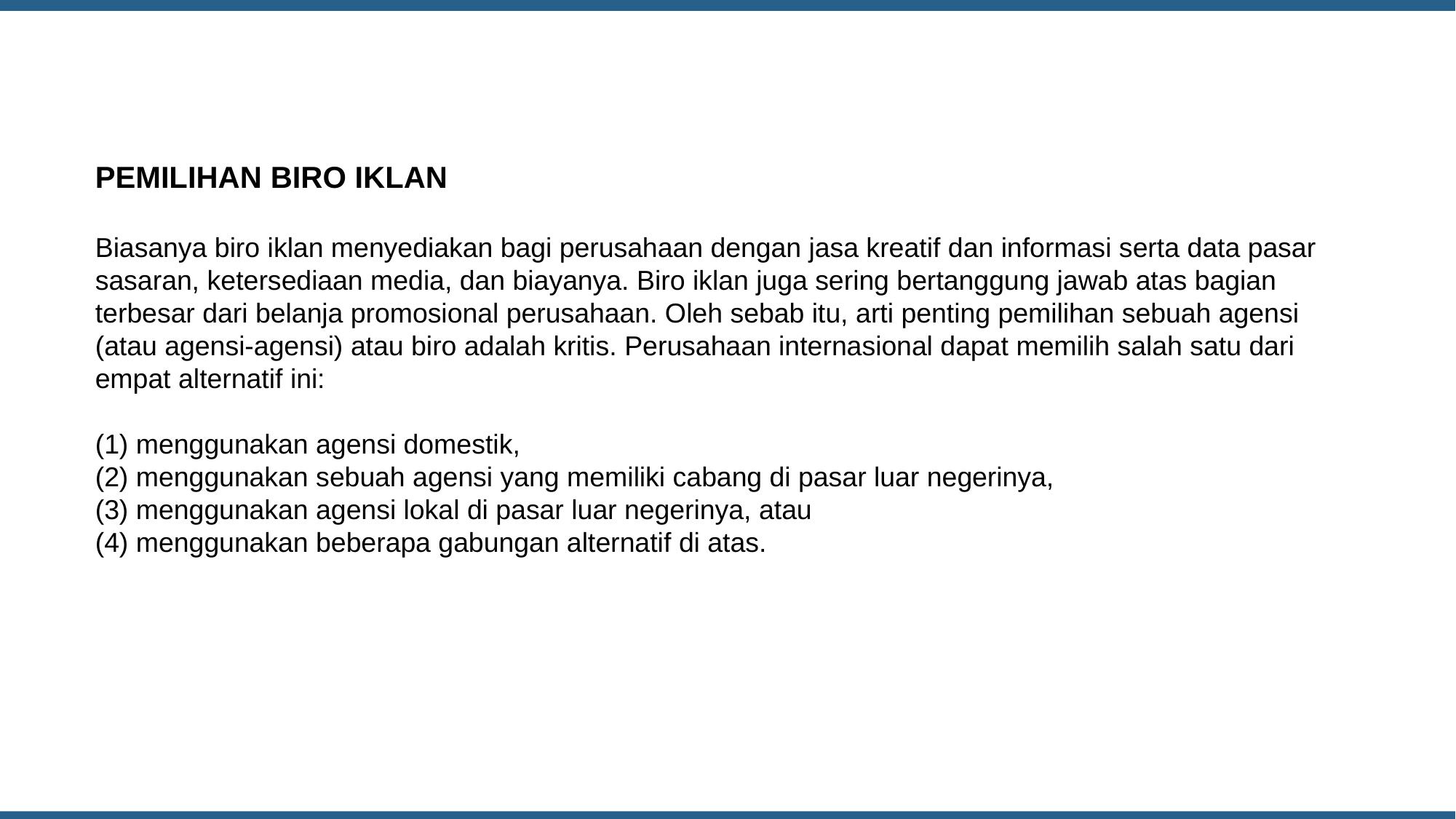

PEMILIHAN BIRO IKLAN

Biasanya biro iklan menyediakan bagi perusahaan dengan jasa kreatif dan informasi serta data pasar sasaran, ketersediaan media, dan biayanya. Biro iklan juga sering bertanggung jawab atas bagian terbesar dari belanja promosional perusahaan. Oleh sebab itu, arti penting pemilihan sebuah agensi (atau agensi-agensi) atau biro adalah kritis. Perusahaan internasional dapat memilih salah satu dari empat alternatif ini:

(1) menggunakan agensi domestik,
(2) menggunakan sebuah agensi yang memiliki cabang di pasar luar negerinya,
(3) menggunakan agensi lokal di pasar luar negerinya, atau
(4) menggunakan beberapa gabungan alternatif di atas.